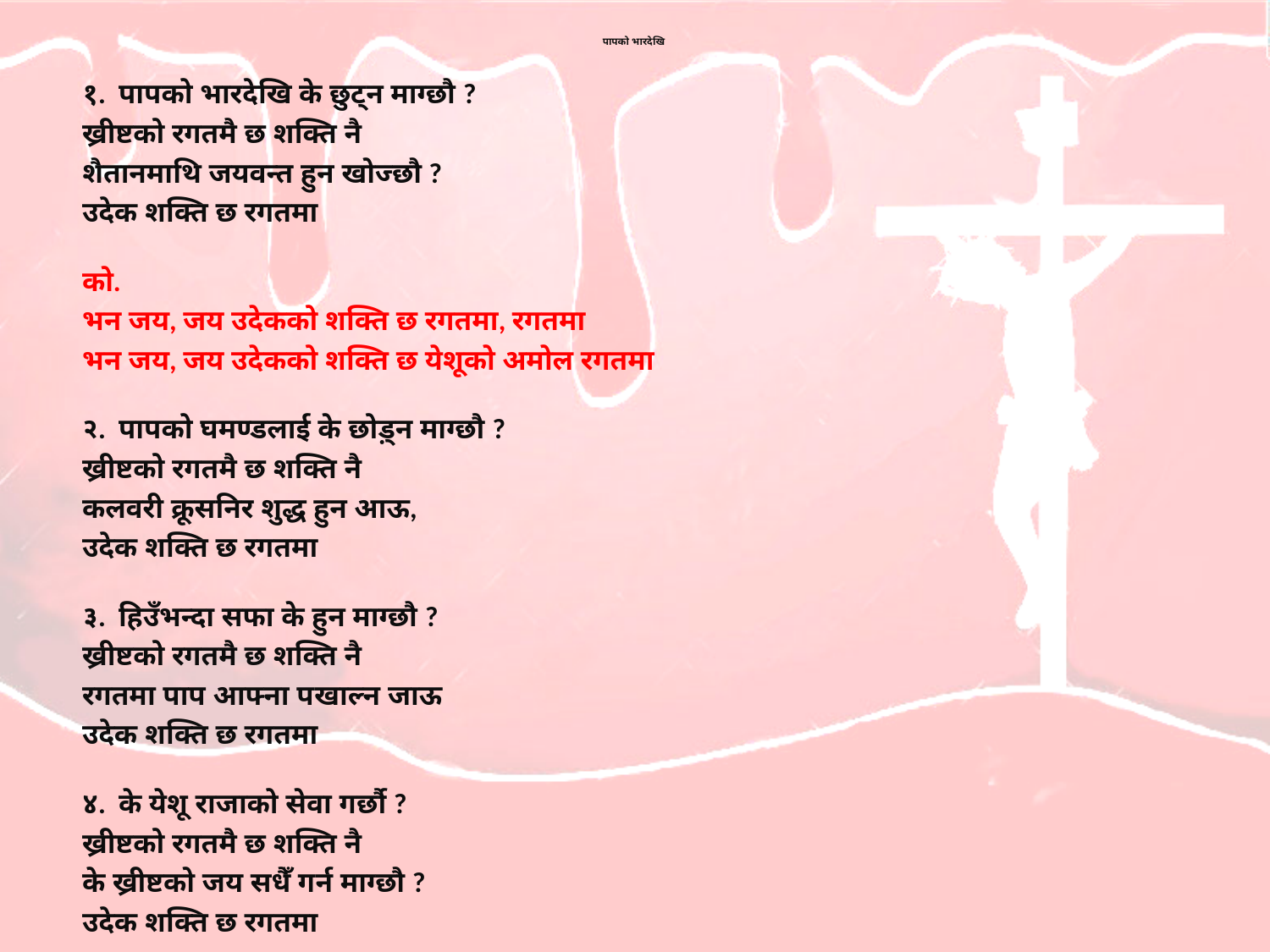

# पापको भारदेखि
१.  पापको भारदेखि के छुट्न माग्छौ ?
ख्रीष्टको रगतमै छ शक्ति नै
शैतानमाथि जयवन्त हुन खोज्छौ ?
उदेक शक्ति छ रगतमा

को.
भन जय, जय उदेकको शक्ति छ रगतमा, रगतमा
भन जय, जय उदेकको शक्ति छ येशूको अमोल रगतमा

२.  पापको घमण्डलाई के छोड़्न माग्छौ ?
ख्रीष्टको रगतमै छ शक्ति नै
कलवरी क्रूसनिर शुद्ध हुन आऊ,
उदेक शक्ति छ रगतमा

३.  हिउँभन्दा सफा के हुन माग्छौ ?
ख्रीष्टको रगतमै छ शक्ति नै
रगतमा पाप आफ्ना पखाल्न जाऊ
उदेक शक्ति छ रगतमा

४.  के येशू राजाको सेवा गर्छौ ?
ख्रीष्टको रगतमै छ शक्ति नै
के ख्रीष्टको जय सधैँ गर्न माग्छौ ?
उदेक शक्ति छ रगतमा